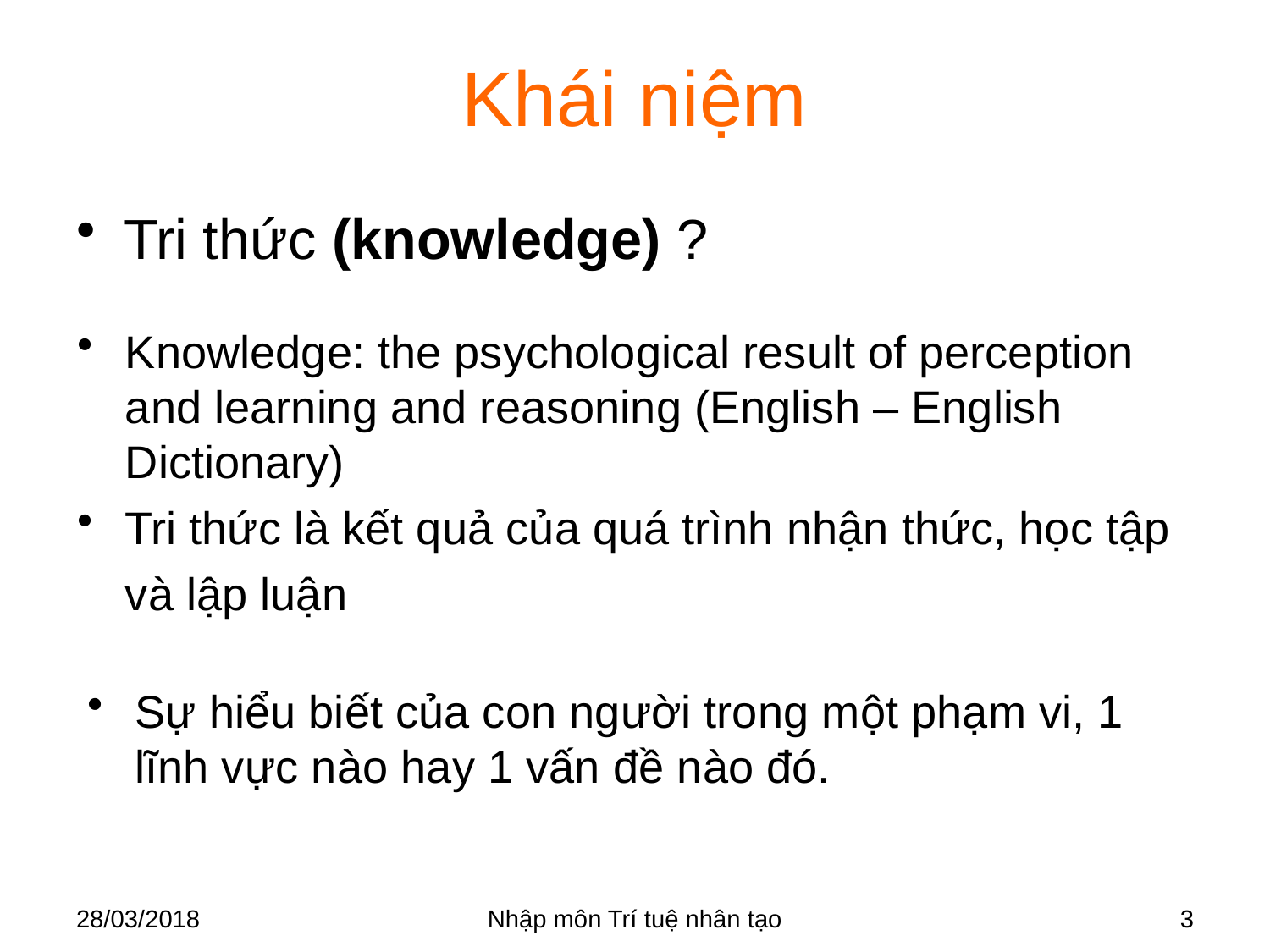

# Khái niệm
Tri thức (knowledge) ?
Knowledge: the psychological result of perception and learning and reasoning (English – English Dictionary)
Tri thức là kết quả của quá trình nhận thức, học tập và lập luận
Sự hiểu biết của con người trong một phạm vi, 1 lĩnh vực nào hay 1 vấn đề nào đó.

28/03/2018

Nhập môn Trí tuệ nhân tạo

3